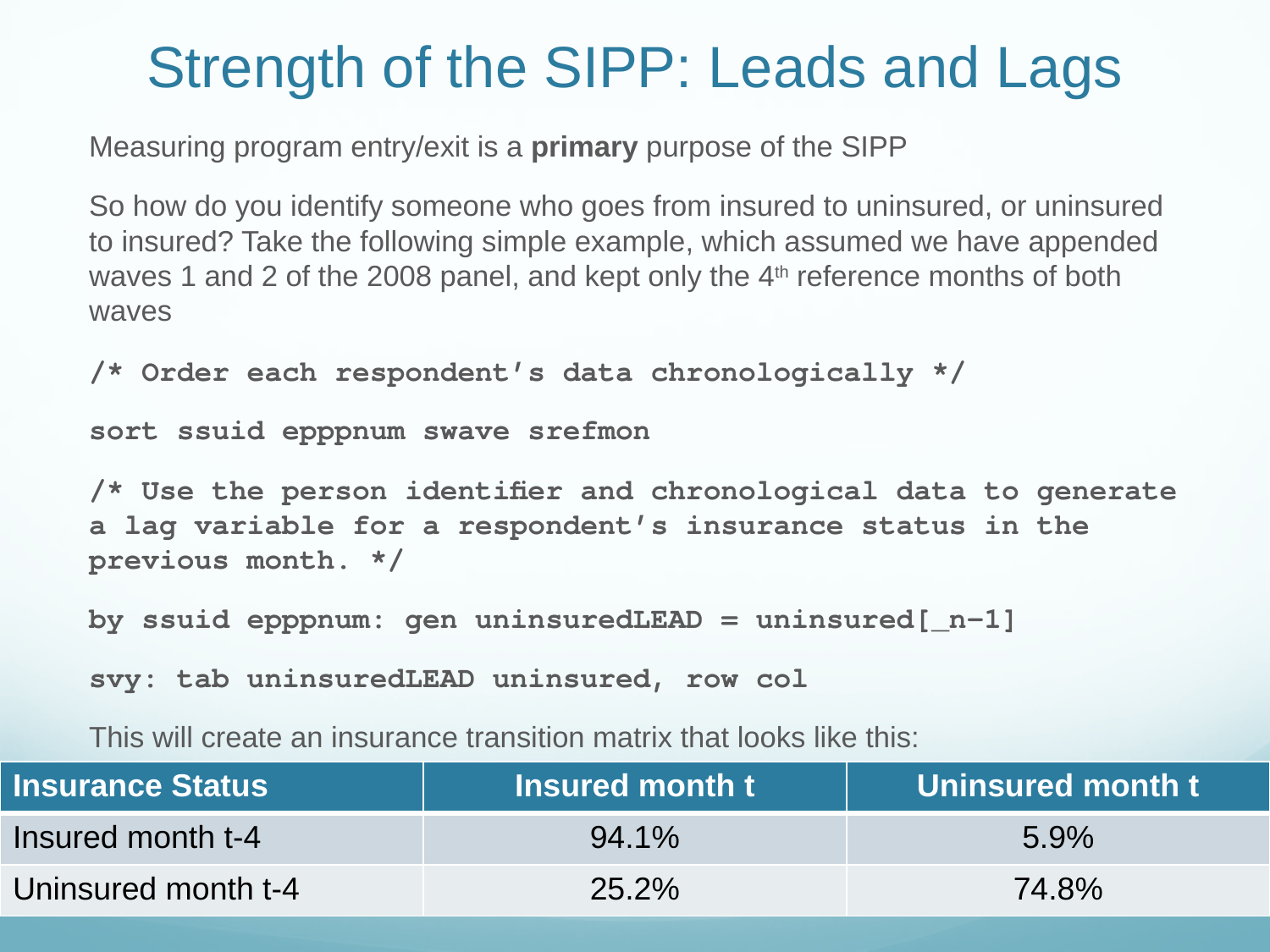

# Strength of the SIPP: Leads and Lags
Measuring program entry/exit is a primary purpose of the SIPP
So how do you identify someone who goes from insured to uninsured, or uninsured to insured? Take the following simple example, which assumed we have appended waves 1 and 2 of the 2008 panel, and kept only the 4th reference months of both waves
/* Order each respondent’s data chronologically */
sort ssuid epppnum swave srefmon
/* Use the person identifier and chronological data to generate a lag variable for a respondent’s insurance status in the previous month. */
by ssuid epppnum: gen uninsuredLEAD = uninsured[_n-1]
svy: tab uninsuredLEAD uninsured, row col
This will create an insurance transition matrix that looks like this:

| Insurance Status | Insured month t | Uninsured month t |
| --- | --- | --- |
| Insured month t-4 | 94.1% | 5.9% |
| Uninsured month t-4 | 25.2% | 74.8% |